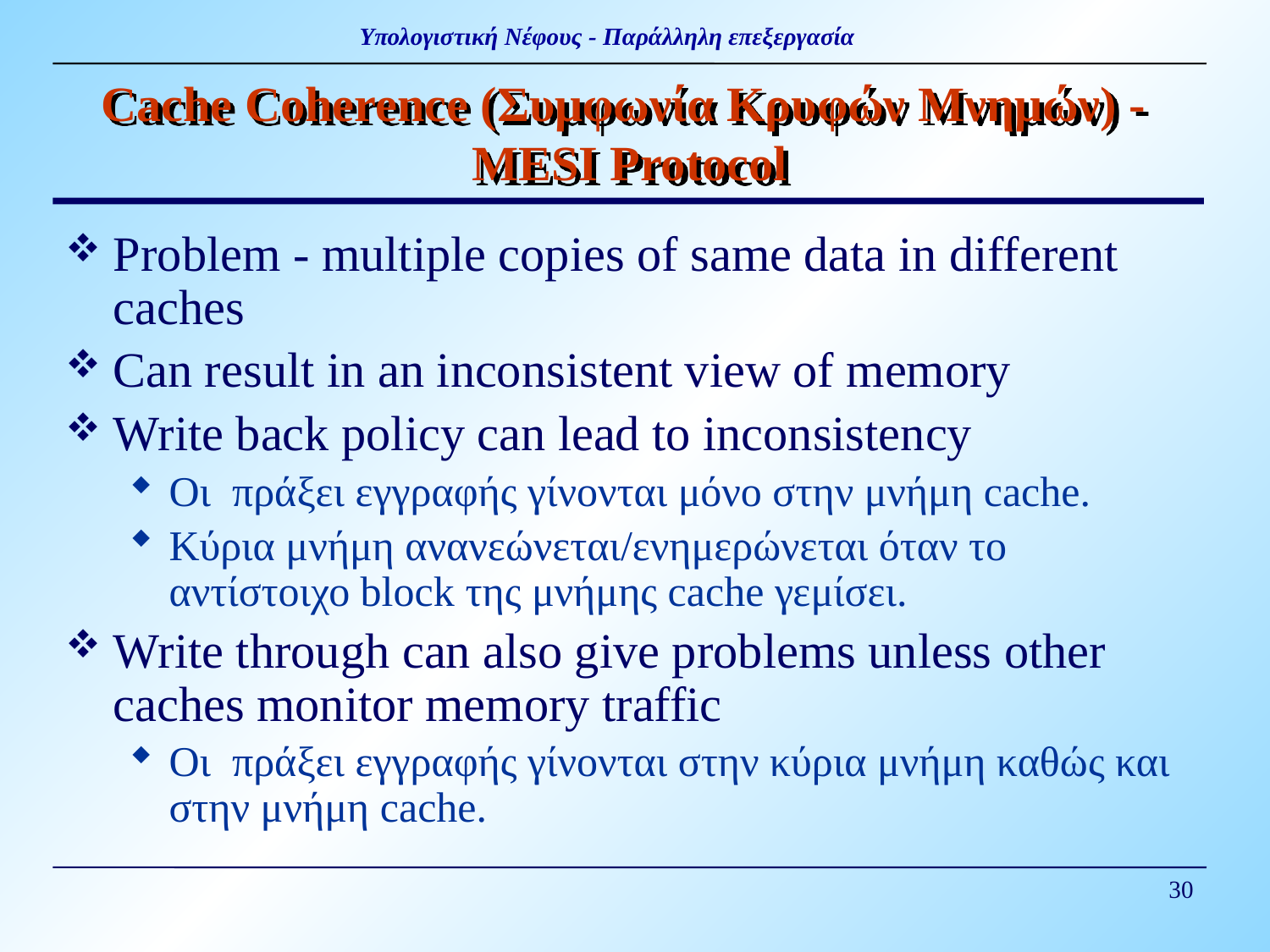

# Cache Coherence (Συμφωνία Κρυφών Μνημών) - MESI Protocol
Problem - multiple copies of same data in different caches
Can result in an inconsistent view of memory
Write back policy can lead to inconsistency
Οι  πράξει εγγραφής γίνονται μόνο στην μνήμη cache.
Κύρια μνήμη ανανεώνεται/ενημερώνεται όταν το αντίστοιχο block της μνήμης cache γεμίσει.
Write through can also give problems unless other caches monitor memory traffic
Οι  πράξει εγγραφής γίνονται στην κύρια μνήμη καθώς και στην μνήμη cache.
30